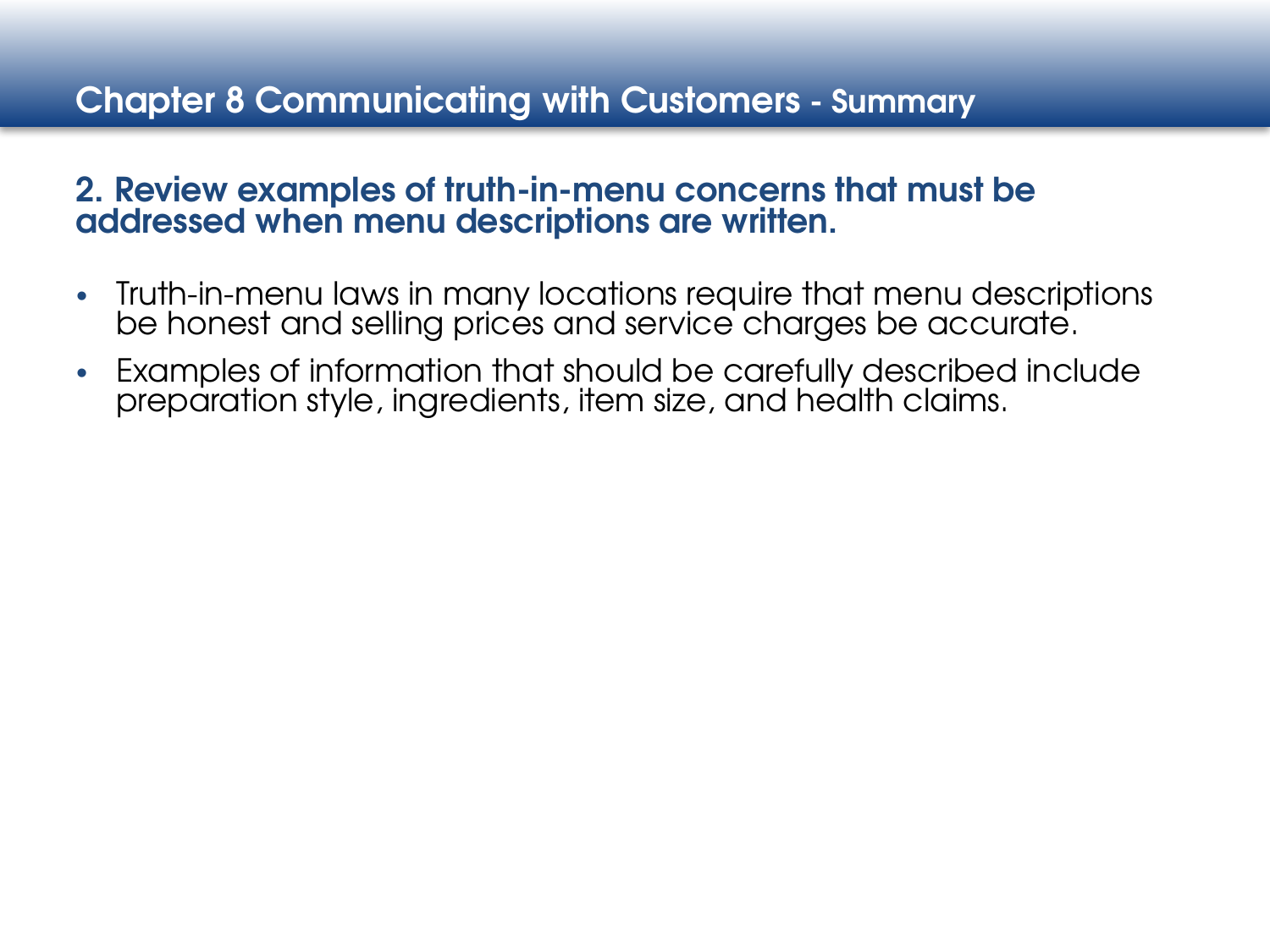

2. Review examples of truth-in-menu concerns that must be addressed when menu descriptions are written.
Truth-in-menu laws in many locations require that menu descriptions be honest and selling prices and service charges be accurate.
Examples of information that should be carefully described include preparation style, ingredients, item size, and health claims.